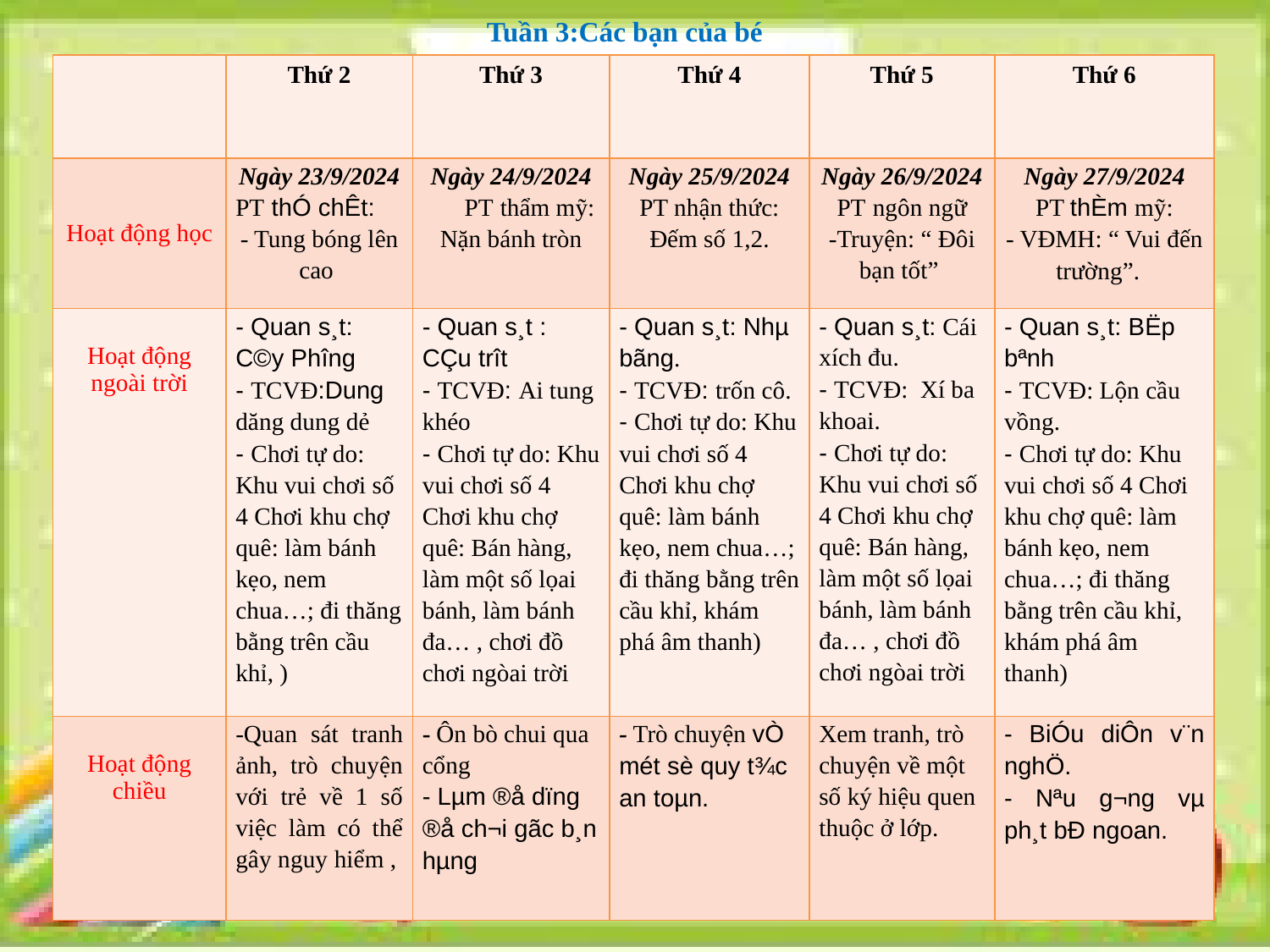

Tuần 3:Các bạn của bé
|  | Thứ 2 | Thứ 3 | Thứ 4 | Thứ 5 | Thứ 6 |
| --- | --- | --- | --- | --- | --- |
| Hoạt động học | Ngày 23/9/2024 PT thÓ chÊt: - Tung bóng lên cao | Ngày 24/9/2024 PT thẩm mỹ: Nặn bánh tròn | Ngày 25/9/2024 PT nhận thức: Đếm số 1,2. | Ngày 26/9/2024 PT ngôn ngữ -Truyện: “ Đôi bạn tốt” | Ngày 27/9/2024 PT thÈm mỹ: - VĐMH: “ Vui đến trường”. |
| Hoạt động ngoài trời | - Quan s¸t: C©y Ph­îng - TCVĐ:Dung dăng dung dẻ - Chơi tự do: Khu vui chơi số 4 Chơi khu chợ quê: làm bánh kẹo, nem chua…; đi thăng bằng trên cầu khỉ, ) | - Quan s¸t : CÇu tr­ît - TCVĐ: Ai tung khéo - Chơi tự do: Khu vui chơi số 4 Chơi khu chợ quê: Bán hàng, làm một số lọai bánh, làm bánh đa… , chơi đồ chơi ngòai trời | - Quan s¸t: Nhµ bãng. - TCVĐ: trốn cô. - Chơi tự do: Khu vui chơi số 4 Chơi khu chợ quê: làm bánh kẹo, nem chua…; đi thăng bằng trên cầu khỉ, khám phá âm thanh) | - Quan s¸t: Cái xích đu. - TCVĐ: Xí ba khoai. - Chơi tự do: Khu vui chơi số 4 Chơi khu chợ quê: Bán hàng, làm một số lọai bánh, làm bánh đa… , chơi đồ chơi ngòai trời | - Quan s¸t: BËp bªnh - TCVĐ: Lộn cầu vồng. - Chơi tự do: Khu vui chơi số 4 Chơi khu chợ quê: làm bánh kẹo, nem chua…; đi thăng bằng trên cầu khỉ, khám phá âm thanh) |
| Hoạt động chiều | -Quan sát tranh ảnh, trò chuyện với trẻ về 1 số việc làm có thể gây nguy hiểm , | - Ôn bò chui qua cổng - Lµm ®å dïng ®å ch¬i gãc b¸n hµng | - Trò chuyện vÒ mét sè quy t¾c an toµn. | Xem tranh, trò chuyện về một số ký hiệu quen thuộc ở lớp. | - BiÓu diÔn v¨n nghÖ. - Nªu g­¬ng vµ ph¸t bÐ ngoan. |